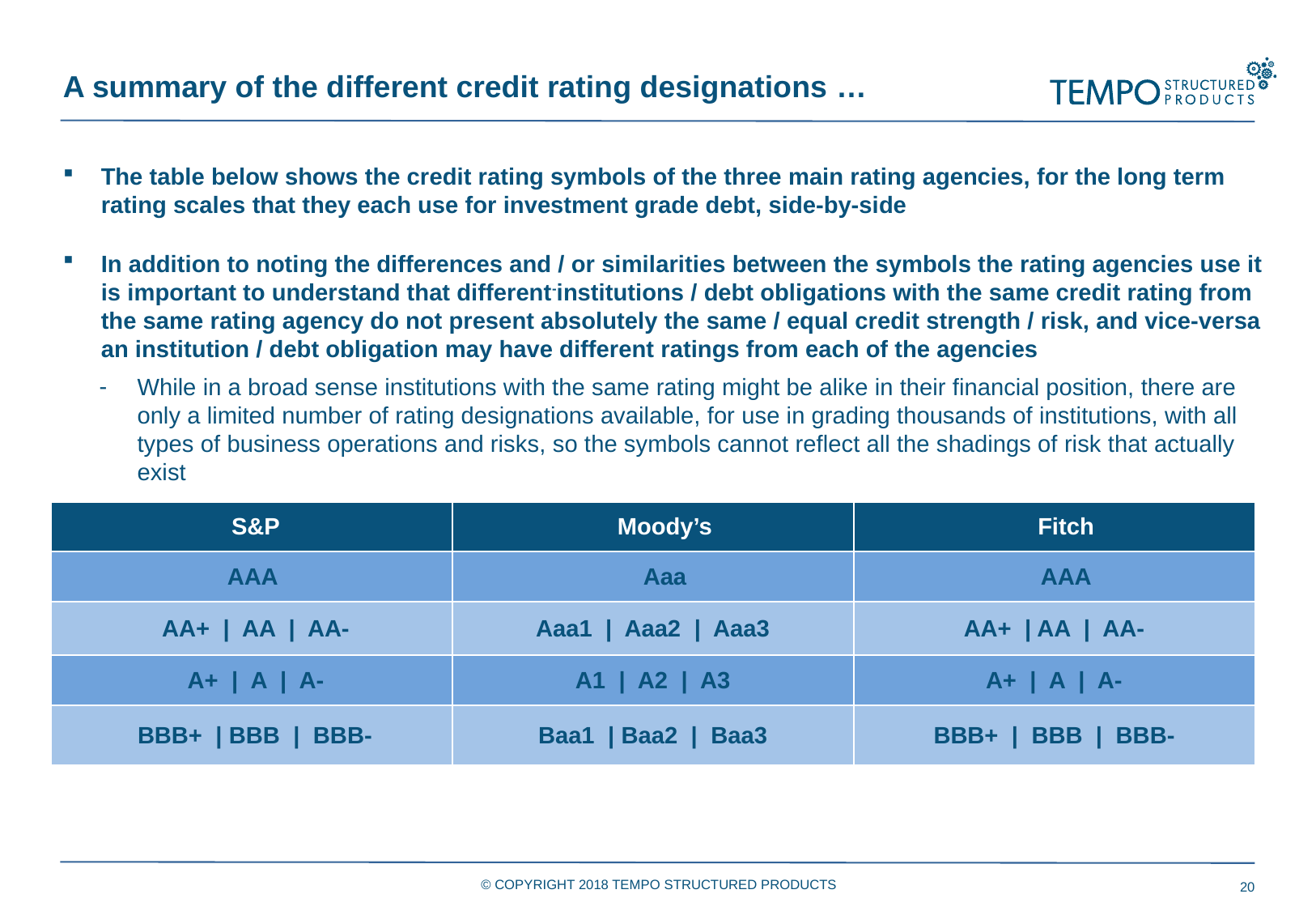

A summary of the different credit rating designations …
The table below shows the credit rating symbols of the three main rating agencies, for the long term rating scales that they each use for investment grade debt, side-by-side
In addition to noting the differences and / or similarities between the symbols the rating agencies use it is important to understand that different-institutions / debt obligations with the same credit rating from the same rating agency do not present absolutely the same / equal credit strength / risk, and vice-versa an institution / debt obligation may have different ratings from each of the agencies
While in a broad sense institutions with the same rating might be alike in their financial position, there are only a limited number of rating designations available, for use in grading thousands of institutions, with all types of business operations and risks, so the symbols cannot reflect all the shadings of risk that actually exist
| S&P | Moody’s | Fitch |
| --- | --- | --- |
| AAA | Aaa | AAA |
| AA+ | AA | AA- | Aaa1 | Aaa2 | Aaa3 | AA+ | AA | AA- |
| A+ | A | A- | A1 | A2 | A3 | A+ | A | A- |
| BBB+ | BBB | BBB- | Baa1 | Baa2 | Baa3 | BBB+ | BBB | BBB- |
© COPYRIGHT 2018 TEMPO STRUCTURED PRODUCTS
20